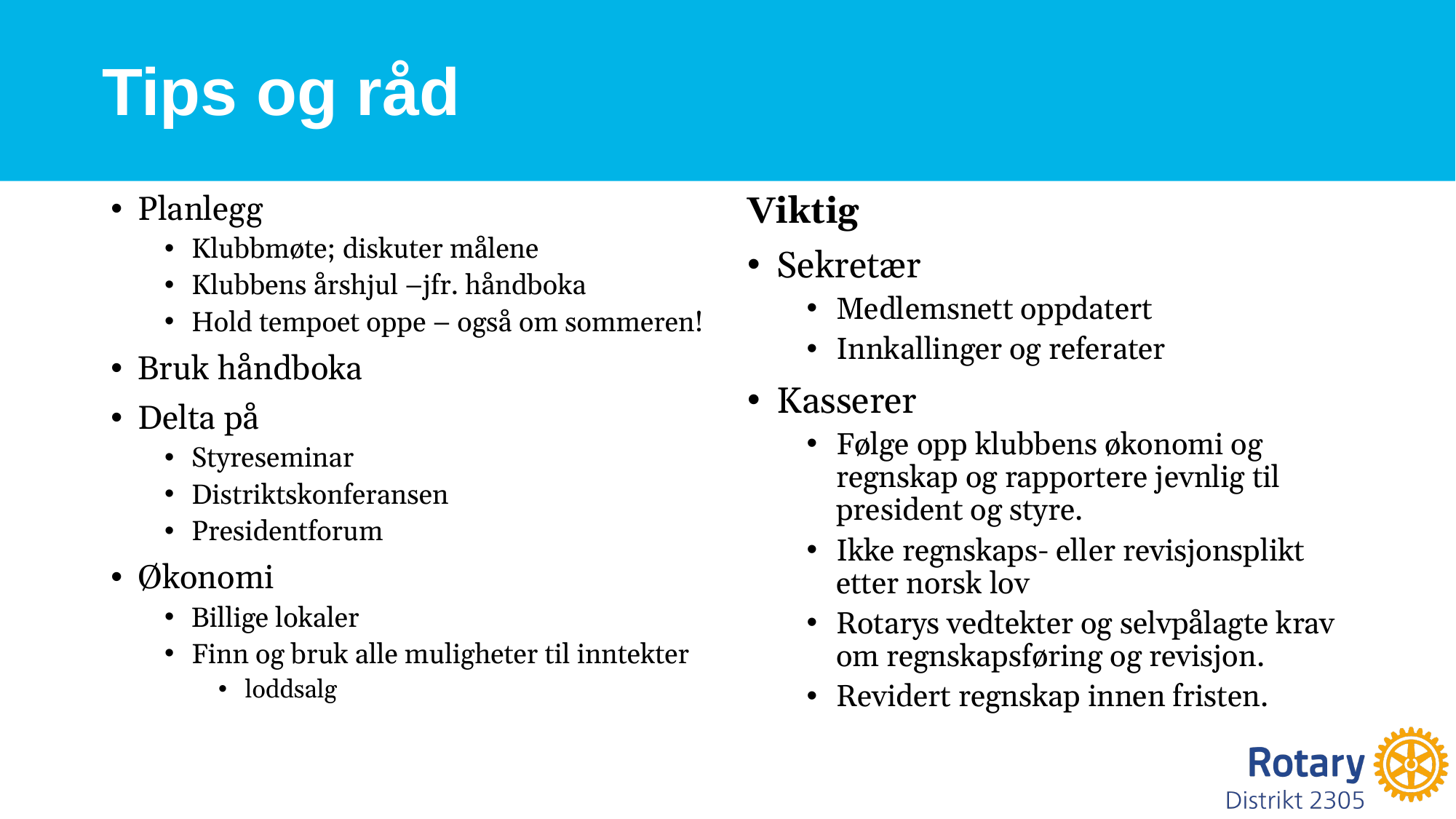

# Tips og råd
Planlegg
Klubbmøte; diskuter målene
Klubbens årshjul –jfr. håndboka
Hold tempoet oppe – også om sommeren!
Bruk håndboka
Delta på
Styreseminar
Distriktskonferansen
Presidentforum
Økonomi
Billige lokaler
Finn og bruk alle muligheter til inntekter
loddsalg
Viktig
Sekretær
Medlemsnett oppdatert
Innkallinger og referater
Kasserer
Følge opp klubbens økonomi og regnskap og rapportere jevnlig til president og styre.
Ikke regnskaps- eller revisjonsplikt etter norsk lov
Rotarys vedtekter og selvpålagte krav om regnskapsføring og revisjon.
Revidert regnskap innen fristen.